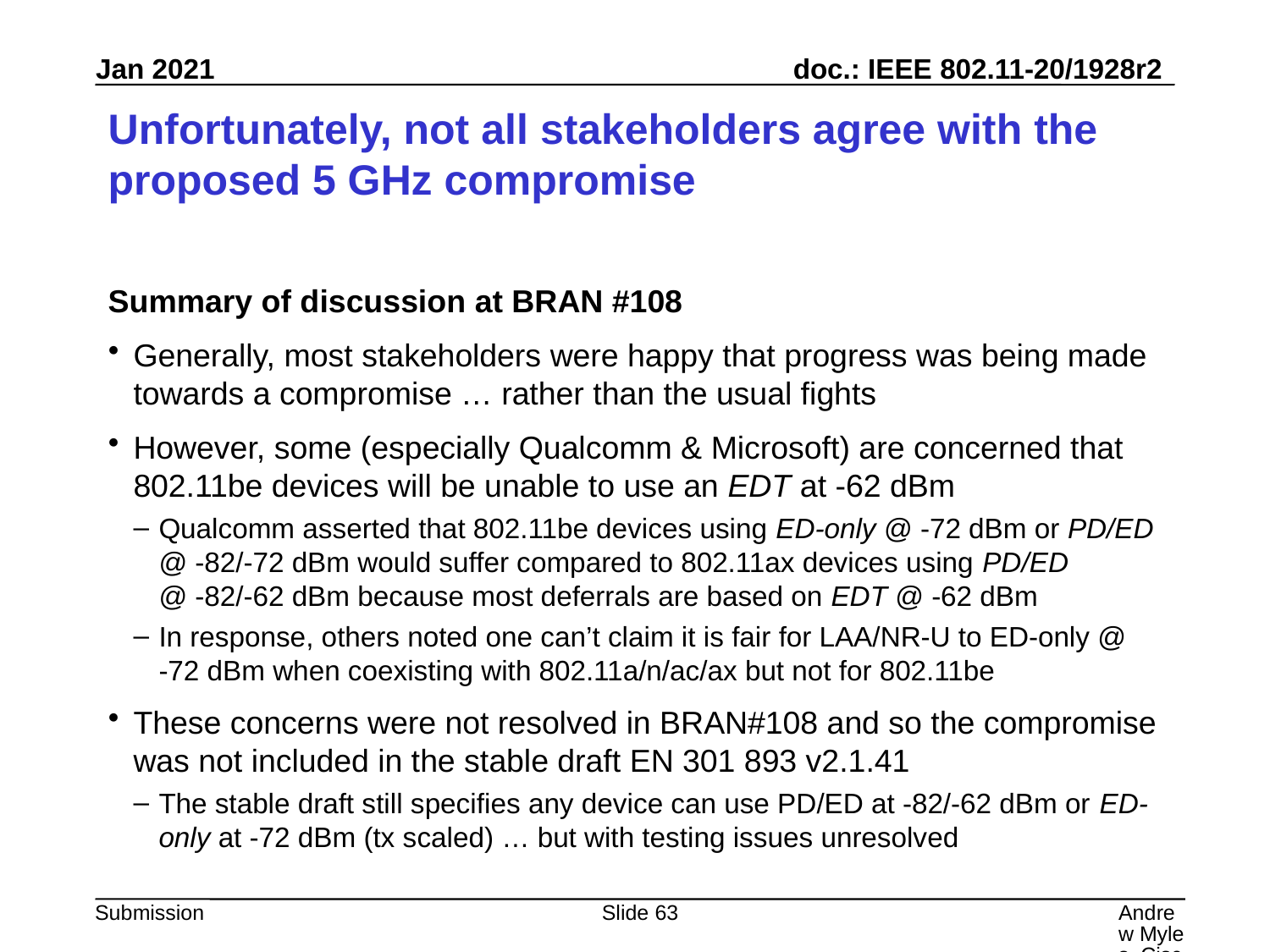

# Unfortunately, not all stakeholders agree with the proposed 5 GHz compromise
Summary of discussion at BRAN #108
Generally, most stakeholders were happy that progress was being made towards a compromise … rather than the usual fights
However, some (especially Qualcomm & Microsoft) are concerned that 802.11be devices will be unable to use an EDT at -62 dBm
Qualcomm asserted that 802.11be devices using ED-only @ -72 dBm or PD/ED @ -82/-72 dBm would suffer compared to 802.11ax devices using PD/ED
@ -82/-62 dBm because most deferrals are based on EDT @ -62 dBm
In response, others noted one can’t claim it is fair for LAA/NR-U to ED-only @
-72 dBm when coexisting with 802.11a/n/ac/ax but not for 802.11be
These concerns were not resolved in BRAN#108 and so the compromise was not included in the stable draft EN 301 893 v2.1.41
The stable draft still specifies any device can use PD/ED at -82/-62 dBm or ED-only at -72 dBm (tx scaled) … but with testing issues unresolved

Slide 63
Andrew Myles, Cisco